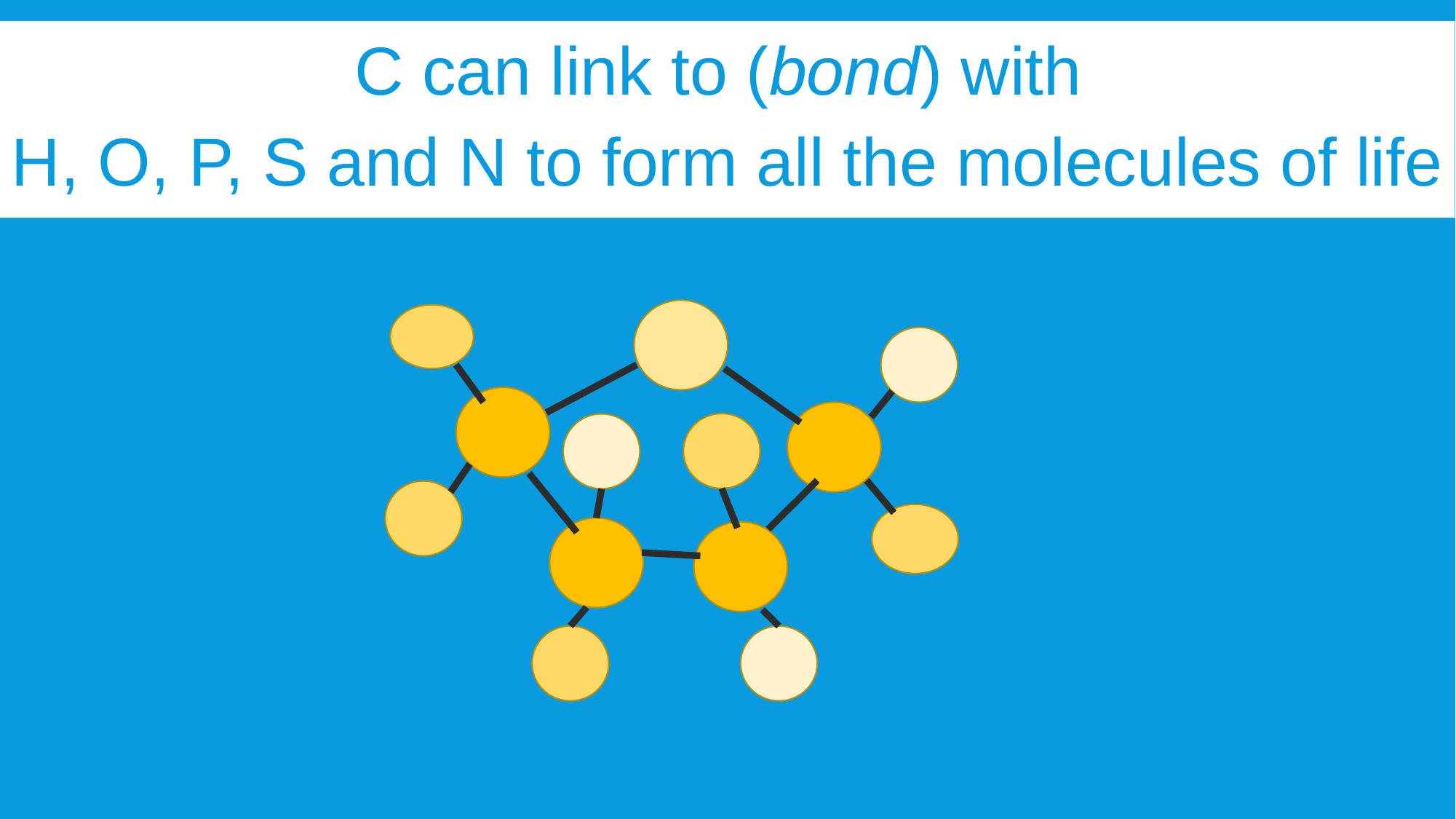

C can link to (bond) with
H, O, P, S and N to form all the molecules of life